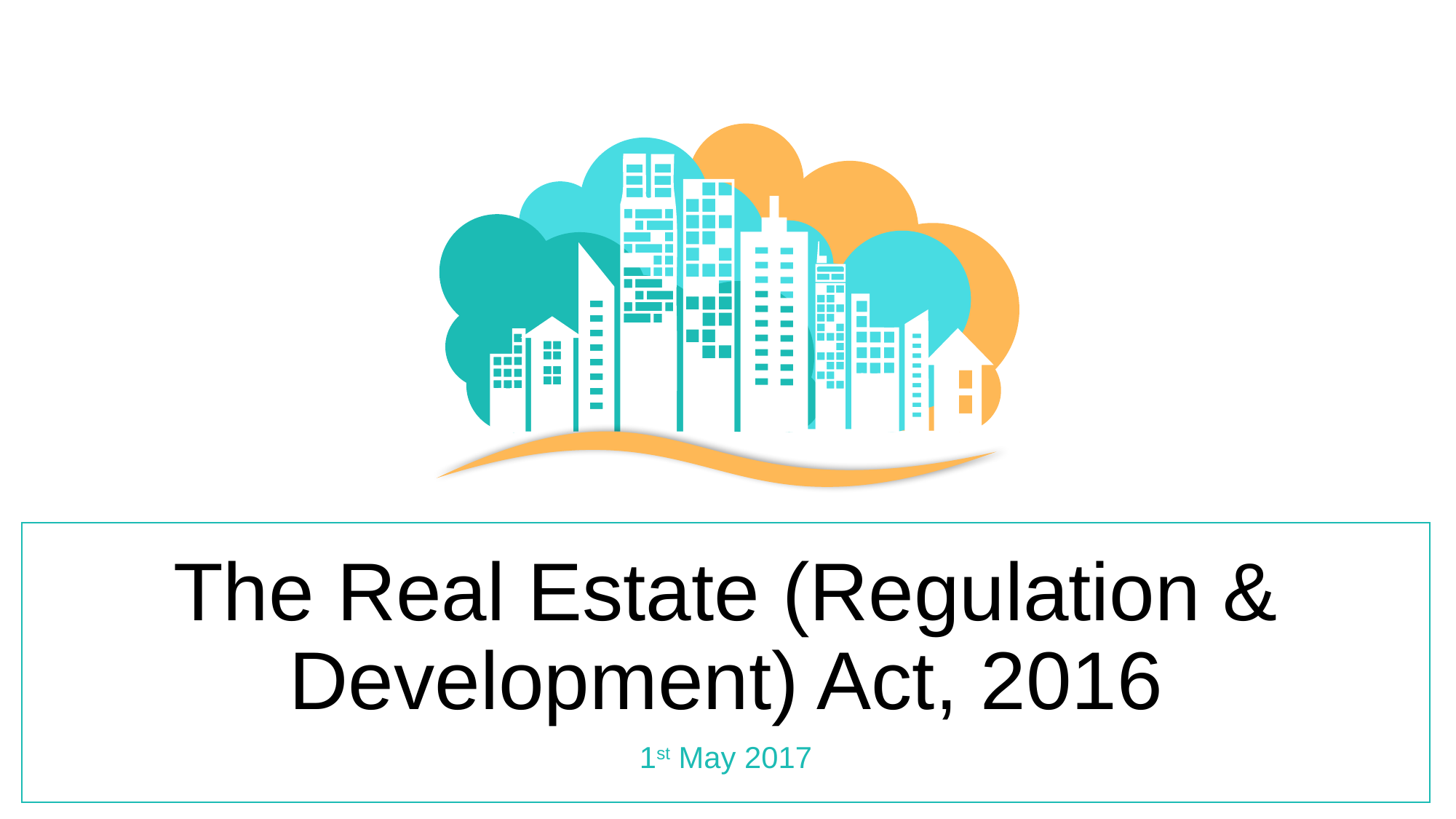

The Real Estate (Regulation & Development) Act, 2016
1st May 2017